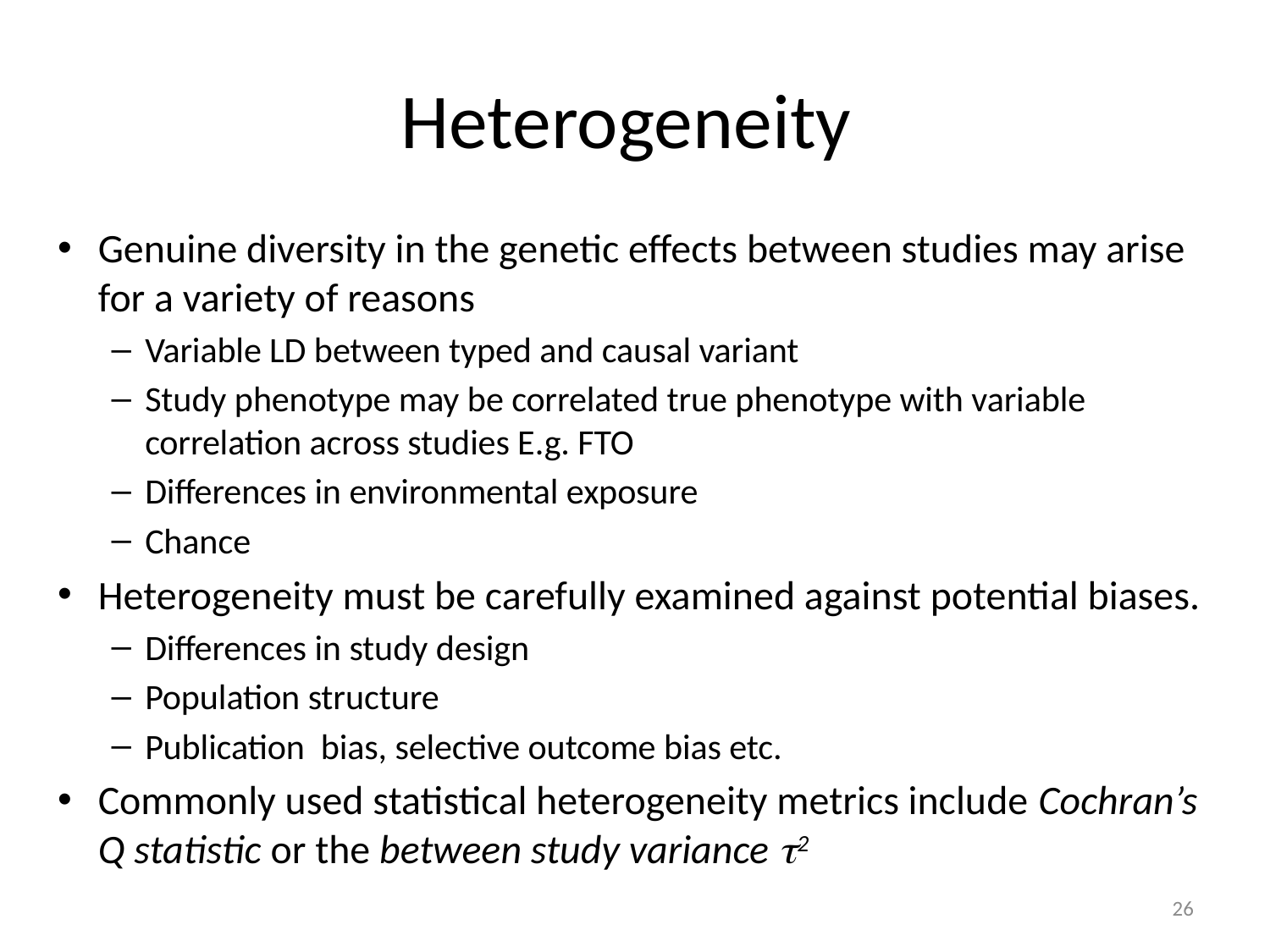

# Heterogeneity
Genuine diversity in the genetic effects between studies may arise for a variety of reasons
Variable LD between typed and causal variant
Study phenotype may be correlated true phenotype with variable correlation across studies E.g. FTO
Differences in environmental exposure
Chance
Heterogeneity must be carefully examined against potential biases.
Differences in study design
Population structure
Publication  bias, selective outcome bias etc.
Commonly used statistical heterogeneity metrics include Cochran’s Q statistic or the between study variance τ2

26